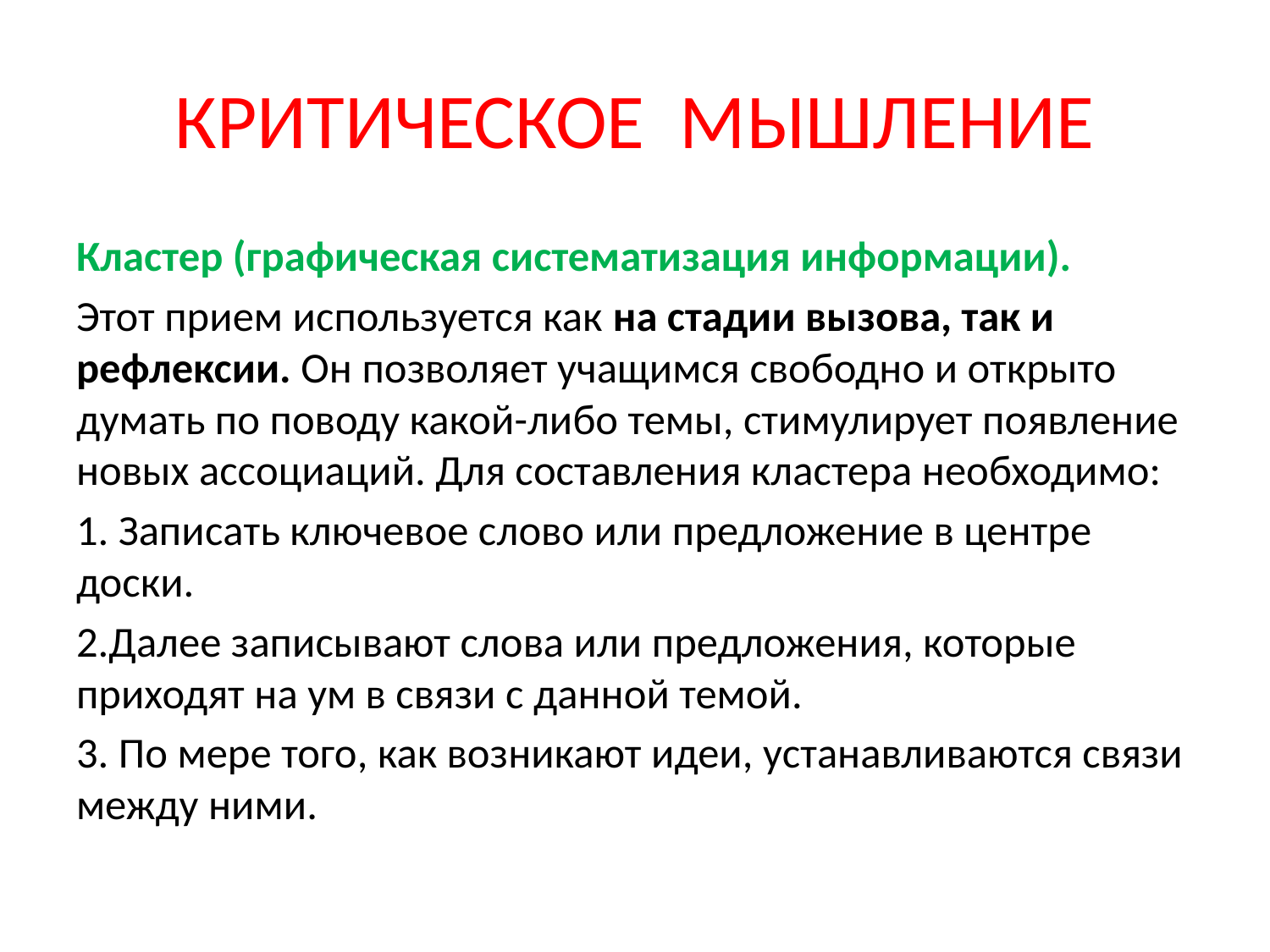

# КРИТИЧЕСКОЕ  МЫШЛЕНИЕ
Кластер (графическая систематизация информации).
Этот прием используется как на стадии вызова, так и рефлексии. Он позволяет учащимся свободно и открыто думать по поводу какой-либо темы, стимулирует появление новых ассоциаций. Для составления кластера необходимо:
1. Записать ключевое слово или предложение в центре доски.
2.Далее записывают слова или предложения, которые приходят на ум в связи с данной темой.
3. По мере того, как возникают идеи, устанавливаются связи между ними.